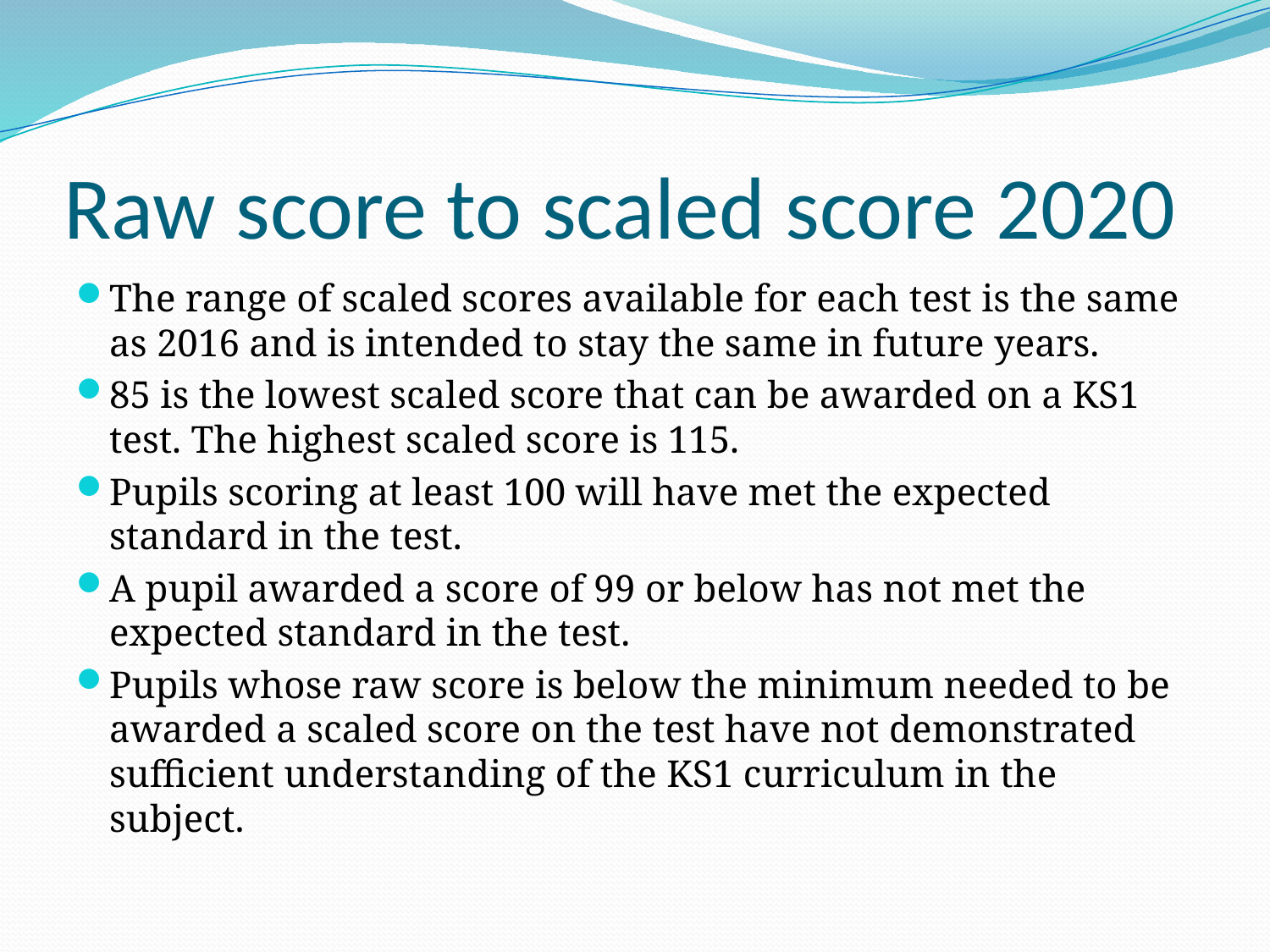

# Raw score to scaled score 2020
The range of scaled scores available for each test is the same as 2016 and is intended to stay the same in future years.
85 is the lowest scaled score that can be awarded on a KS1 test. The highest scaled score is 115.
Pupils scoring at least 100 will have met the expected standard in the test.
A pupil awarded a score of 99 or below has not met the expected standard in the test.
Pupils whose raw score is below the minimum needed to be awarded a scaled score on the test have not demonstrated sufficient understanding of the KS1 curriculum in the subject.